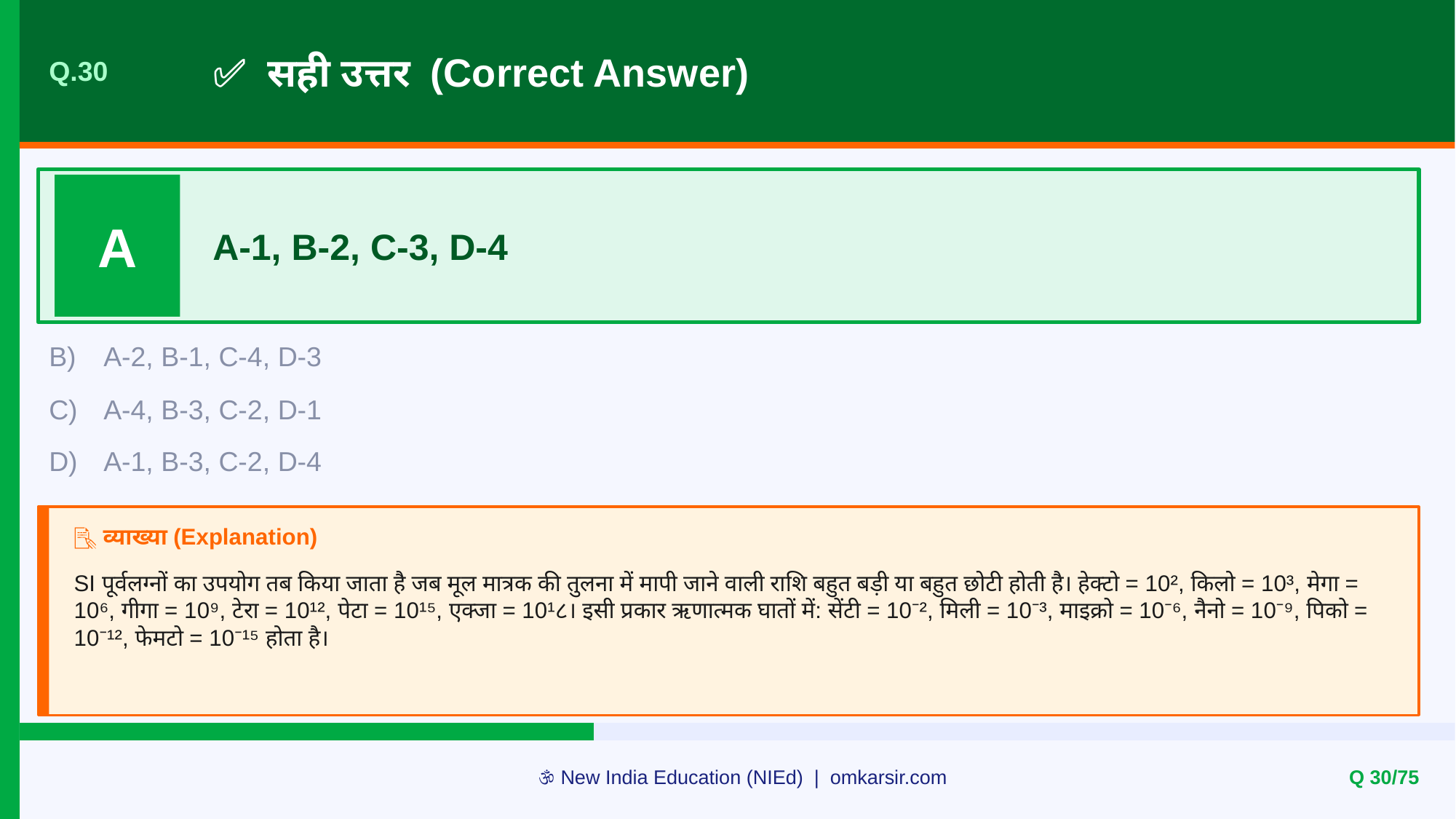

✅  सही उत्तर  (Correct Answer)
Q.30

A
A-1, B-2, C-3, D-4
B)
A-2, B-1, C-4, D-3
C)
A-4, B-3, C-2, D-1
D)
A-1, B-3, C-2, D-4

📝 व्याख्या (Explanation)
SI पूर्वलग्नों का उपयोग तब किया जाता है जब मूल मात्रक की तुलना में मापी जाने वाली राशि बहुत बड़ी या बहुत छोटी होती है। हेक्टो = 10², किलो = 10³, मेगा = 10⁶, गीगा = 10⁹, टेरा = 10¹², पेटा = 10¹⁵, एक्जा = 10¹८। इसी प्रकार ऋणात्मक घातों में: सेंटी = 10⁻², मिली = 10⁻³, माइक्रो = 10⁻⁶, नैनो = 10⁻⁹, पिको = 10⁻¹², फेमटो = 10⁻¹⁵ होता है।

🕉️ New India Education (NIEd)  |  omkarsir.com
Q 30/75